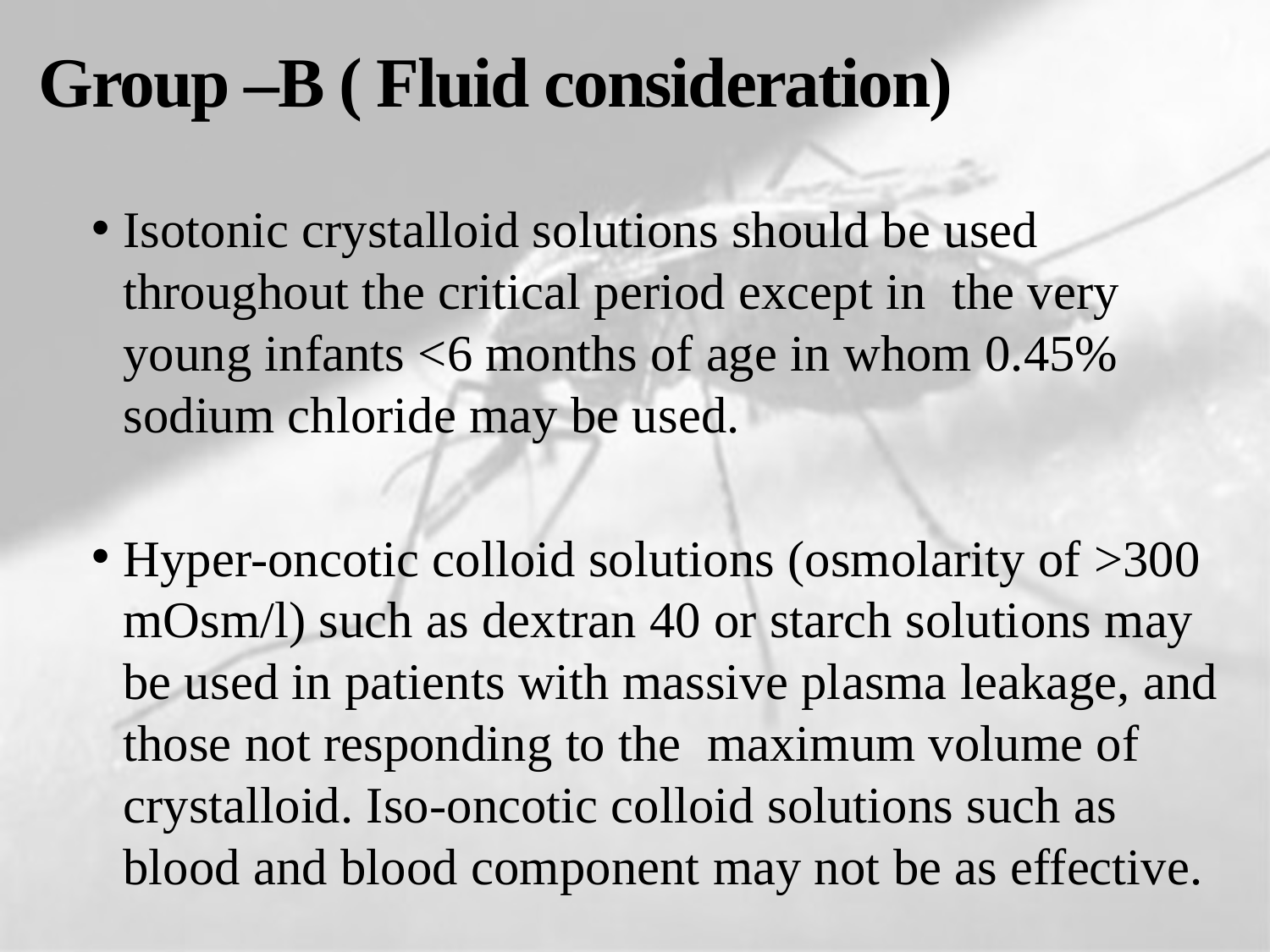

# Group –B ( Fluid consideration)

Isotonic crystalloid solutions should be used throughout the critical period except in  the very young infants <6 months of age in whom 0.45% sodium chloride may be used.

Hyper-oncotic colloid solutions (osmolarity of >300 mOsm/l) such as dextran 40 or starch solutions may be used in patients with massive plasma leakage, and those not responding to the  maximum volume of crystalloid. Iso-oncotic colloid solutions such as blood and blood component may not be as effective.